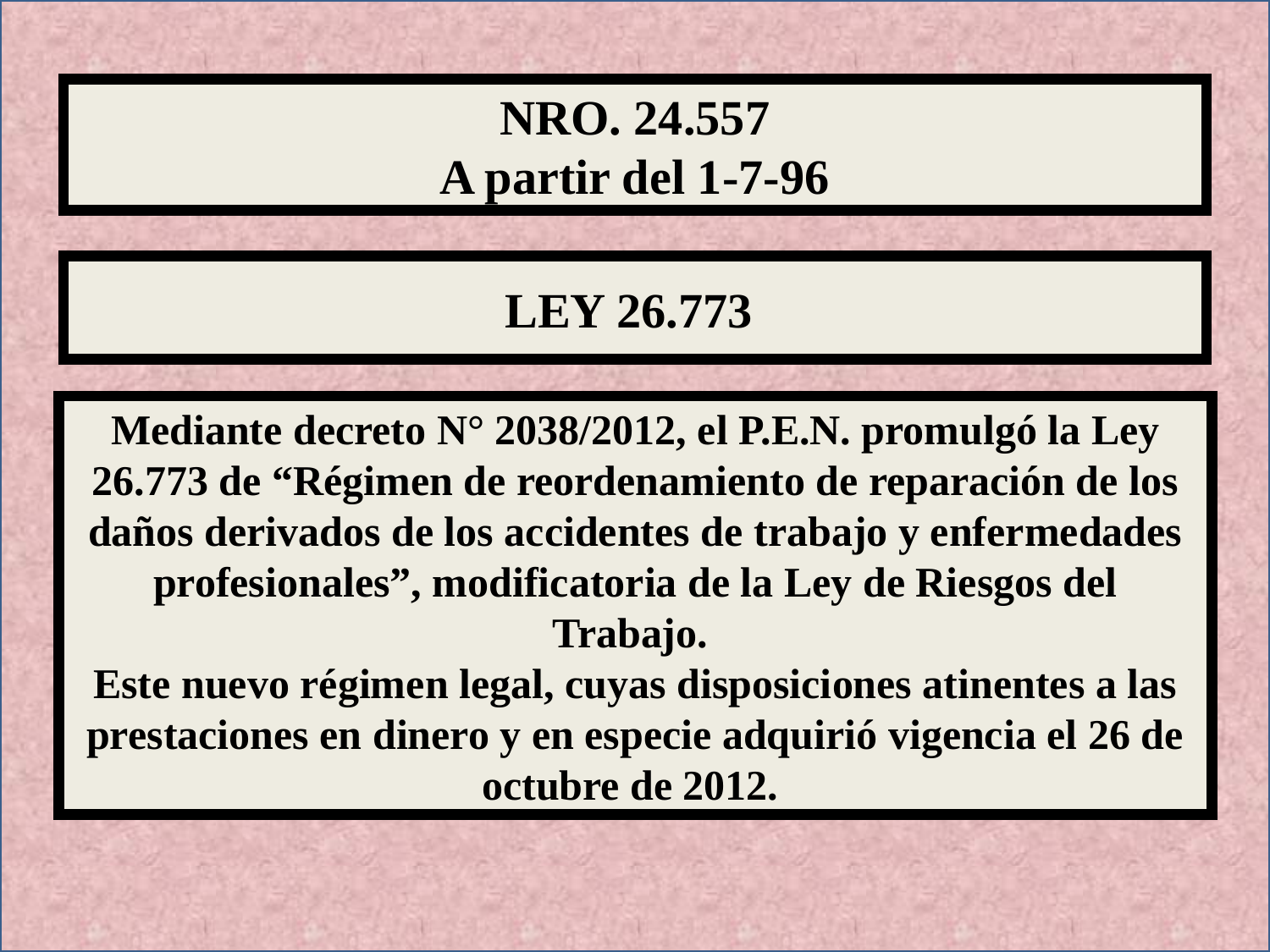

NRO. 24.557
A partir del 1-7-96
LEY 26.773
Mediante decreto N° 2038/2012, el P.E.N. promulgó la Ley 26.773 de “Régimen de reordenamiento de reparación de los daños derivados de los accidentes de trabajo y enfermedades profesionales”, modificatoria de la Ley de Riesgos del Trabajo.
Este nuevo régimen legal, cuyas disposiciones atinentes a las prestaciones en dinero y en especie adquirió vigencia el 26 de octubre de 2012.